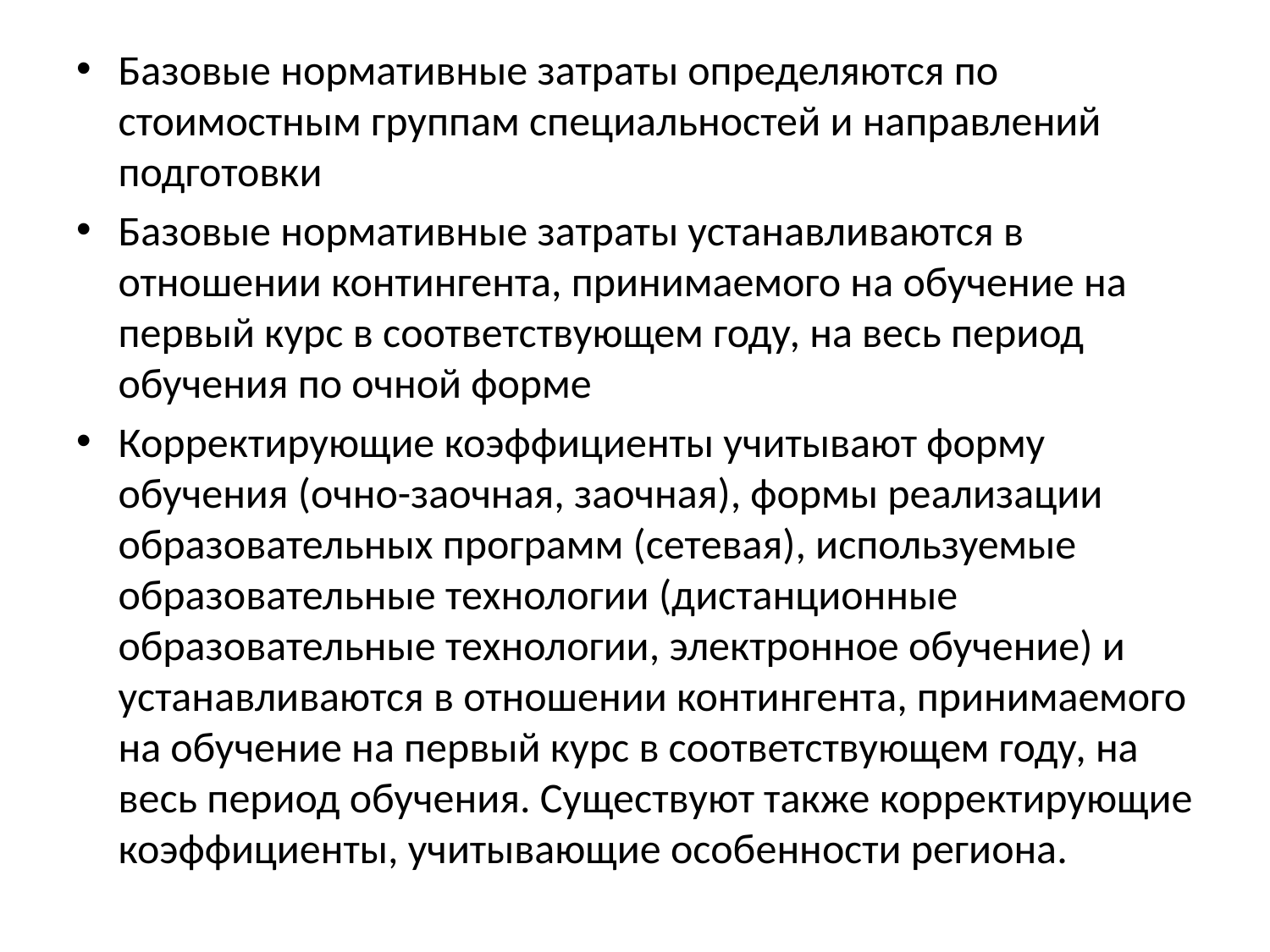

Базовые нормативные затраты определяются по стоимостным группам специальностей и направлений подготовки
Базовые нормативные затраты устанавливаются в отношении контингента, принимаемого на обучение на первый курс в соответствующем году, на весь период обучения по очной форме
Корректирующие коэффициенты учитывают форму обучения (очно-заочная, заочная), формы реализации образовательных программ (сетевая), используемые образовательные технологии (дистанционные образовательные технологии, электронное обучение) и устанавливаются в отношении контингента, принимаемого на обучение на первый курс в соответствующем году, на весь период обучения. Существуют также корректирующие коэффициенты, учитывающие особенности региона.